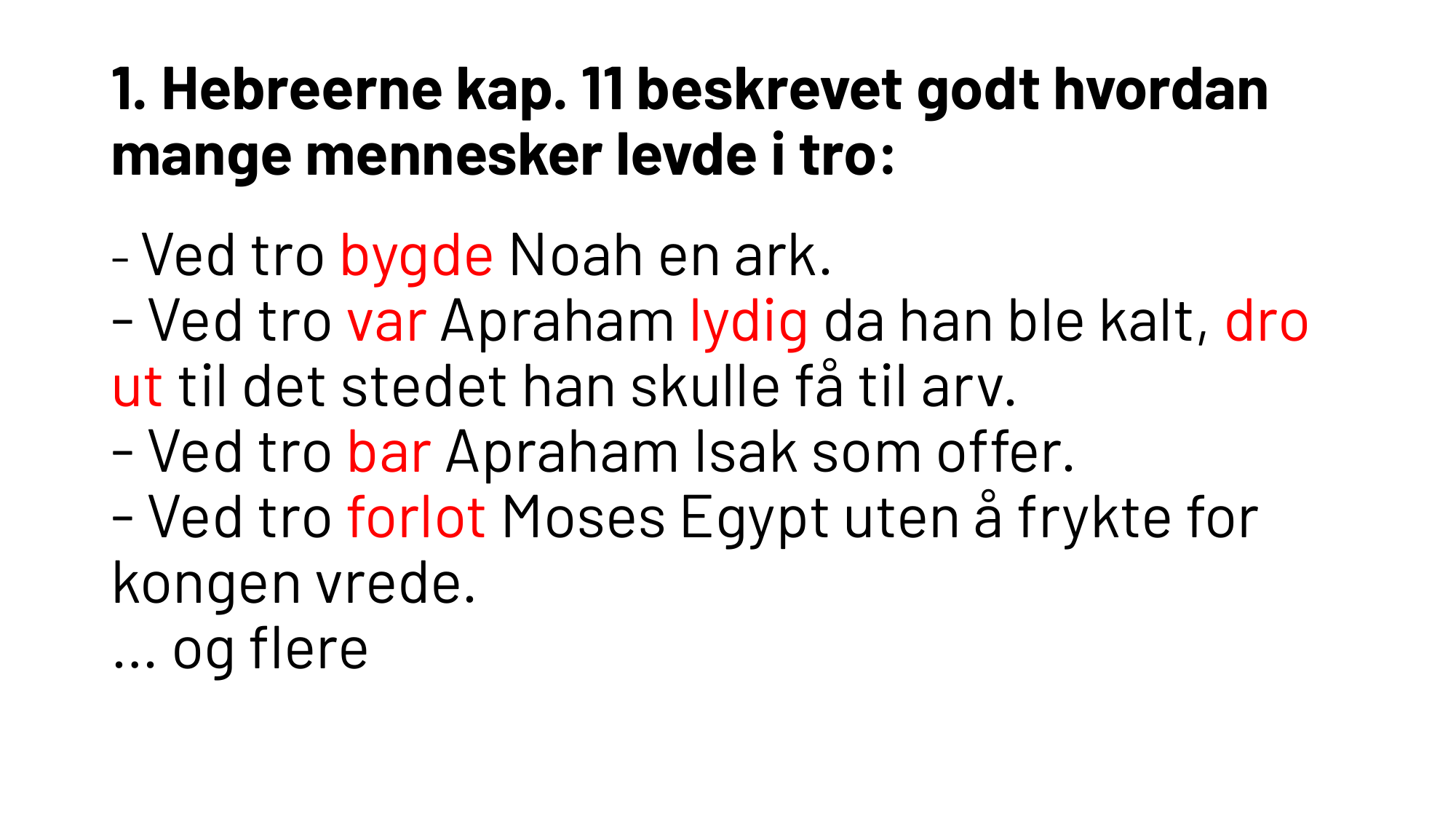

# 1. Hebreerne kap. 11 beskrevet godt hvordan mange mennesker levde i tro:
- Ved tro bygde Noah en ark.
- Ved tro var Apraham lydig da han ble kalt, dro ut til det stedet han skulle få til arv.
- Ved tro bar Apraham Isak som offer.
- Ved tro forlot Moses Egypt uten å frykte for kongen vrede.
… og flere